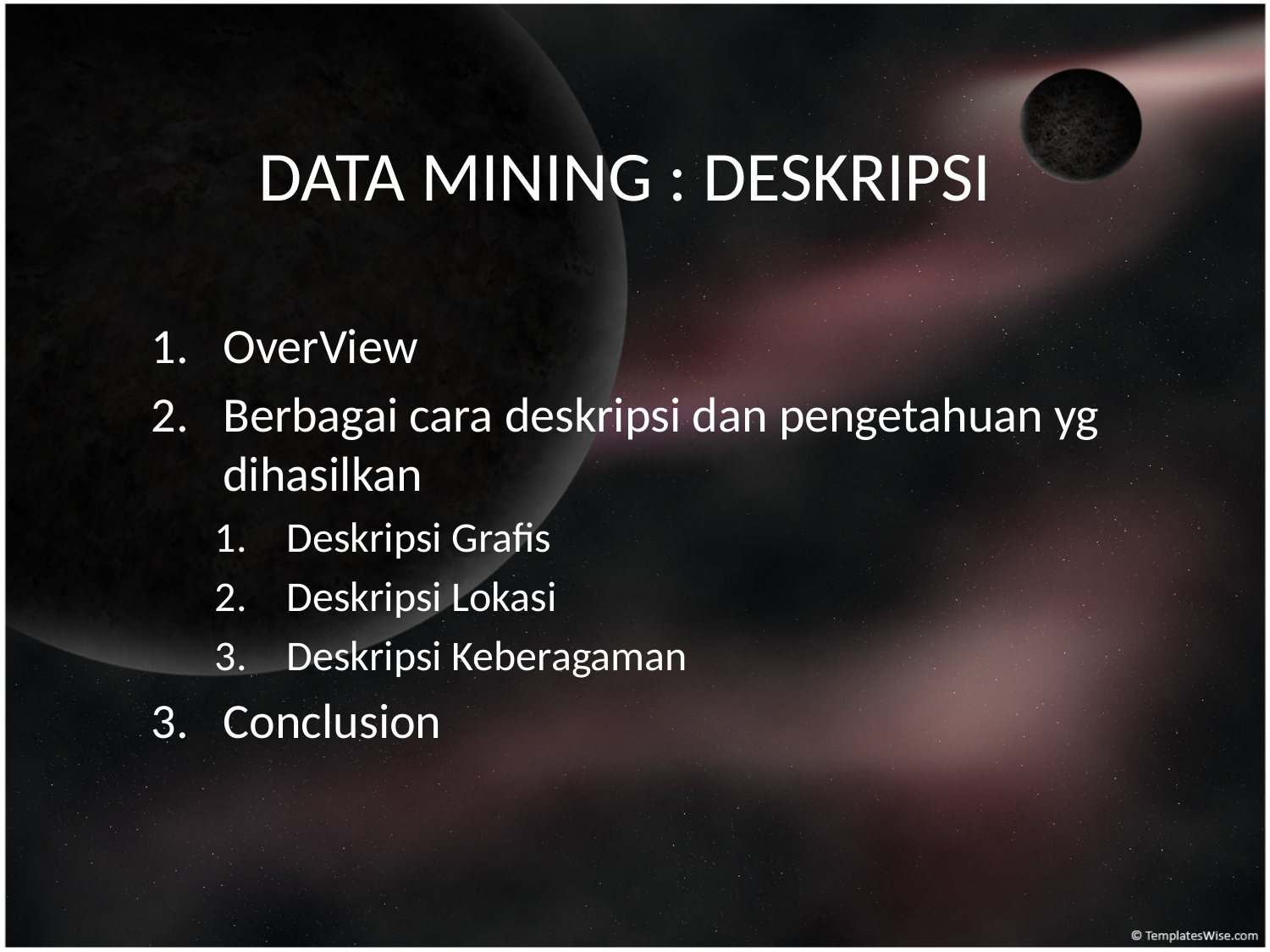

# DATA MINING : DESKRIPSI
OverView
Berbagai cara deskripsi dan pengetahuan yg dihasilkan
Deskripsi Grafis
Deskripsi Lokasi
Deskripsi Keberagaman
Conclusion